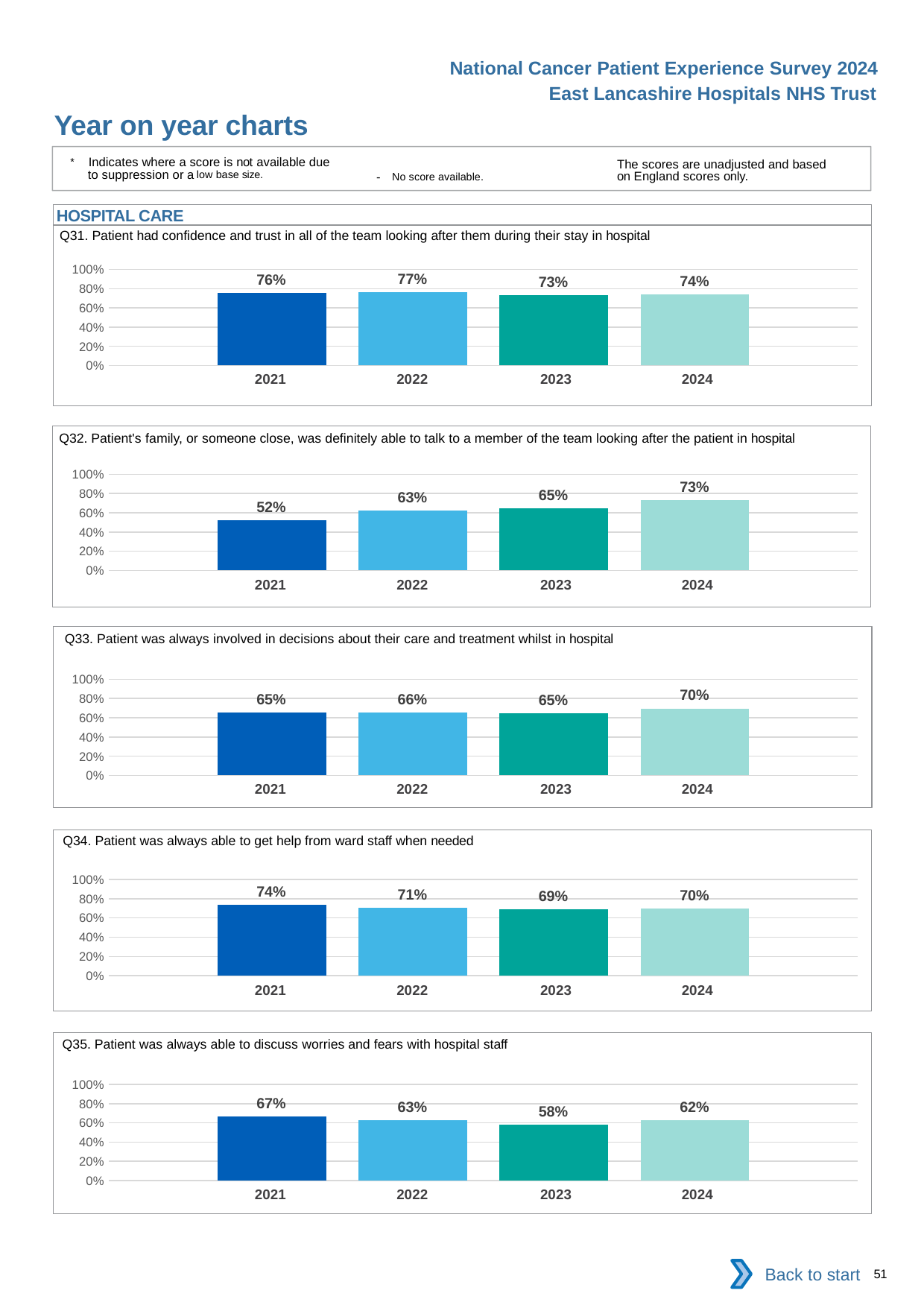

National Cancer Patient Experience Survey 2024
East Lancashire Hospitals NHS Trust
Year on year charts

*  Indicates where a score is not available due to suppression or a low base size.
The scores are unadjusted and based on England scores only.
- No score available.
HOSPITAL CARE
Q31. Patient had confidence and trust in all of the team looking after them during their stay in hospital

### Chart

| Category | 2021 | 2022 | 2023 | 2024 |
|---|---|---|---|---|
| Category 1 | 0.7567568 | 0.7656904 | 0.733945 | 0.7360406 |
| 2021 | 2022 | 2023 | 2024 |
| --- | --- | --- | --- |
Q32. Patient's family, or someone close, was definitely able to talk to a member of the team looking after the patient in hospital

### Chart

| Category | 2021 | 2022 | 2023 | 2024 |
|---|---|---|---|---|
| Category 1 | 0.5243243 | 0.6256158 | 0.6473684 | 0.7344633 |
| 2021 | 2022 | 2023 | 2024 |
| --- | --- | --- | --- |
Q33. Patient was always involved in decisions about their care and treatment whilst in hospital

### Chart

| Category | 2021 | 2022 | 2023 | 2024 |
|---|---|---|---|---|
| Category 1 | 0.6525822 | 0.6581197 | 0.6495327 | 0.6963351 |
| 2021 | 2022 | 2023 | 2024 |
| --- | --- | --- | --- |
Q34. Patient was always able to get help from ward staff when needed

### Chart

| Category | 2021 | 2022 | 2023 | 2024 |
|---|---|---|---|---|
| Category 1 | 0.7351598 | 0.7058824 | 0.6869159 | 0.6989796 |
| 2021 | 2022 | 2023 | 2024 |
| --- | --- | --- | --- |
Q35. Patient was always able to discuss worries and fears with hospital staff

### Chart

| Category | 2021 | 2022 | 2023 | 2024 |
|---|---|---|---|---|
| Category 1 | 0.6698565 | 0.626087 | 0.5789474 | 0.6243386 |
| 2021 | 2022 | 2023 | 2024 |
| --- | --- | --- | --- |
Back to start

51